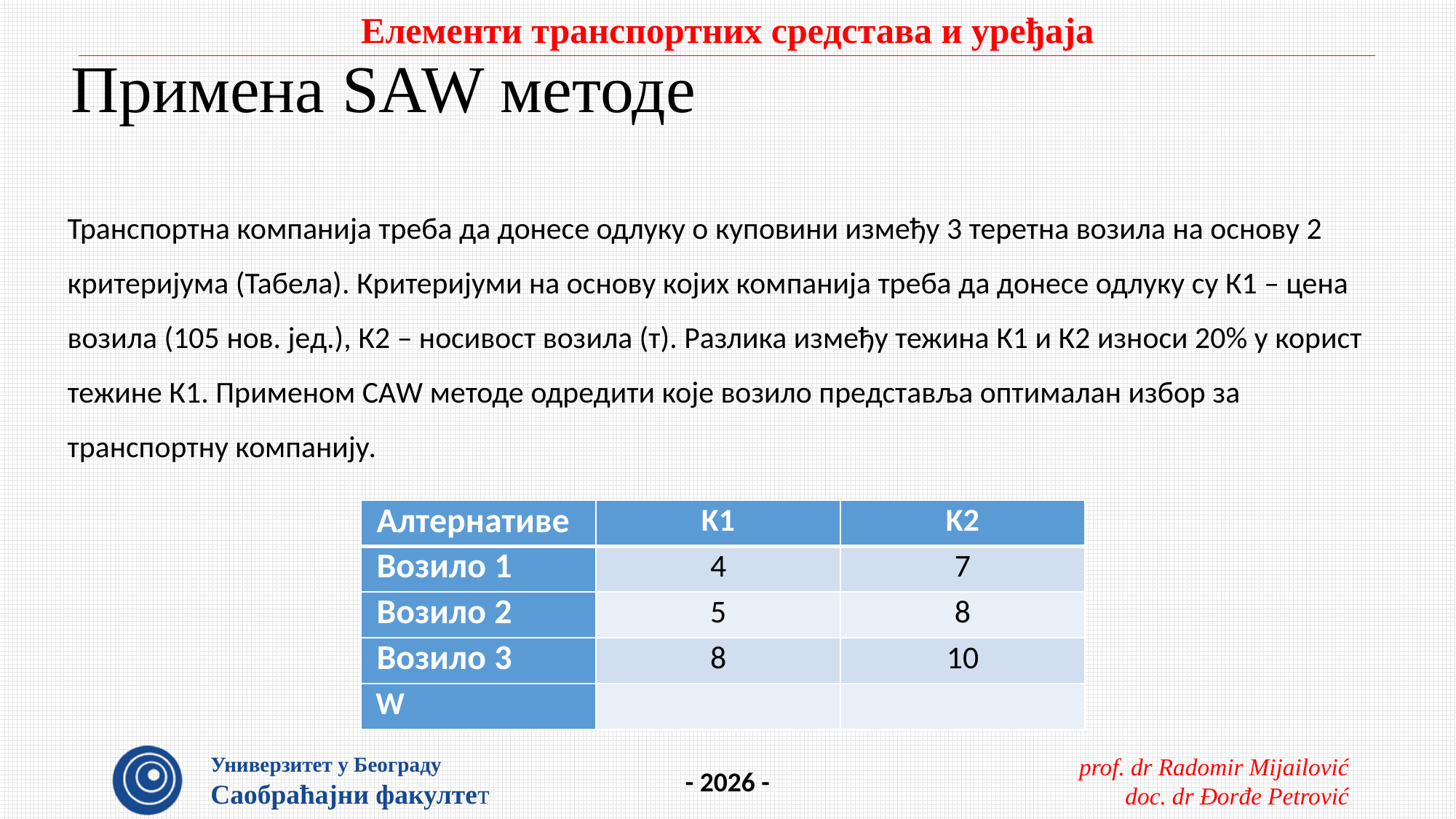

Примена SAW методе
Транспортна компанија треба да донесе одлуку о куповини између 3 теретна возила на основу 2 критеријума (Табела). Критеријуми на основу којих компанија треба да донесе одлуку су К1 – цена возила (105 нов. јед.), К2 – носивост возила (т). Разлика између тежина К1 и К2 износи 20% у корист тежине К1. Применом САW методе одредити које возило представља оптималан избор за транспортну компанију.
| Алтернативе | K1 | K2 |
| --- | --- | --- |
| Возило 1 | 4 | 7 |
| Возило 2 | 5 | 8 |
| Возило 3 | 8 | 10 |
| W |  |  |